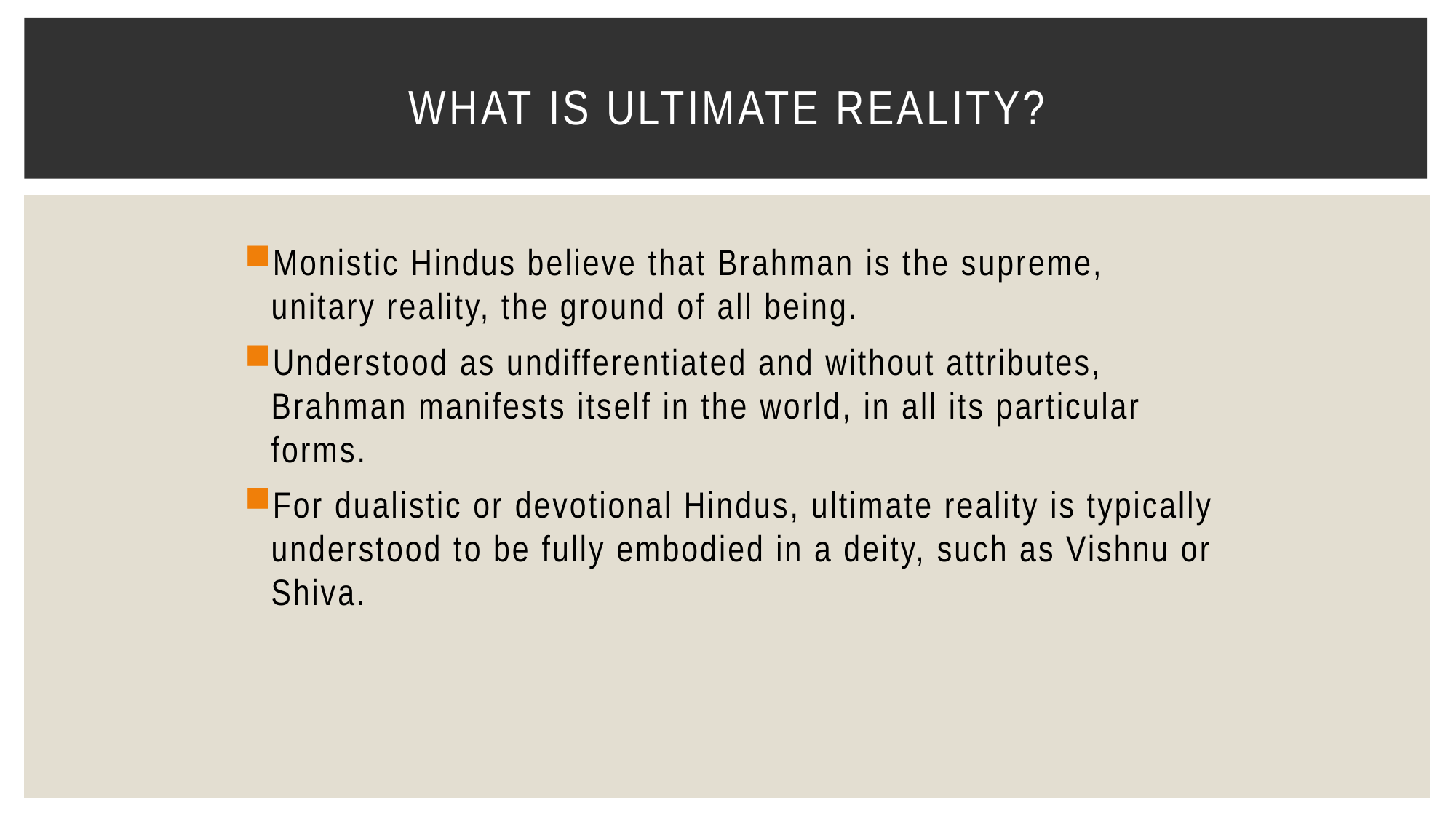

# What Is Ultimate Reality?
Monistic Hindus believe that Brahman is the supreme, unitary reality, the ground of all being.
Understood as undifferentiated and without attributes, Brahman manifests itself in the world, in all its particular forms.
For dualistic or devotional Hindus, ultimate reality is typically understood to be fully embodied in a deity, such as Vishnu or Shiva.